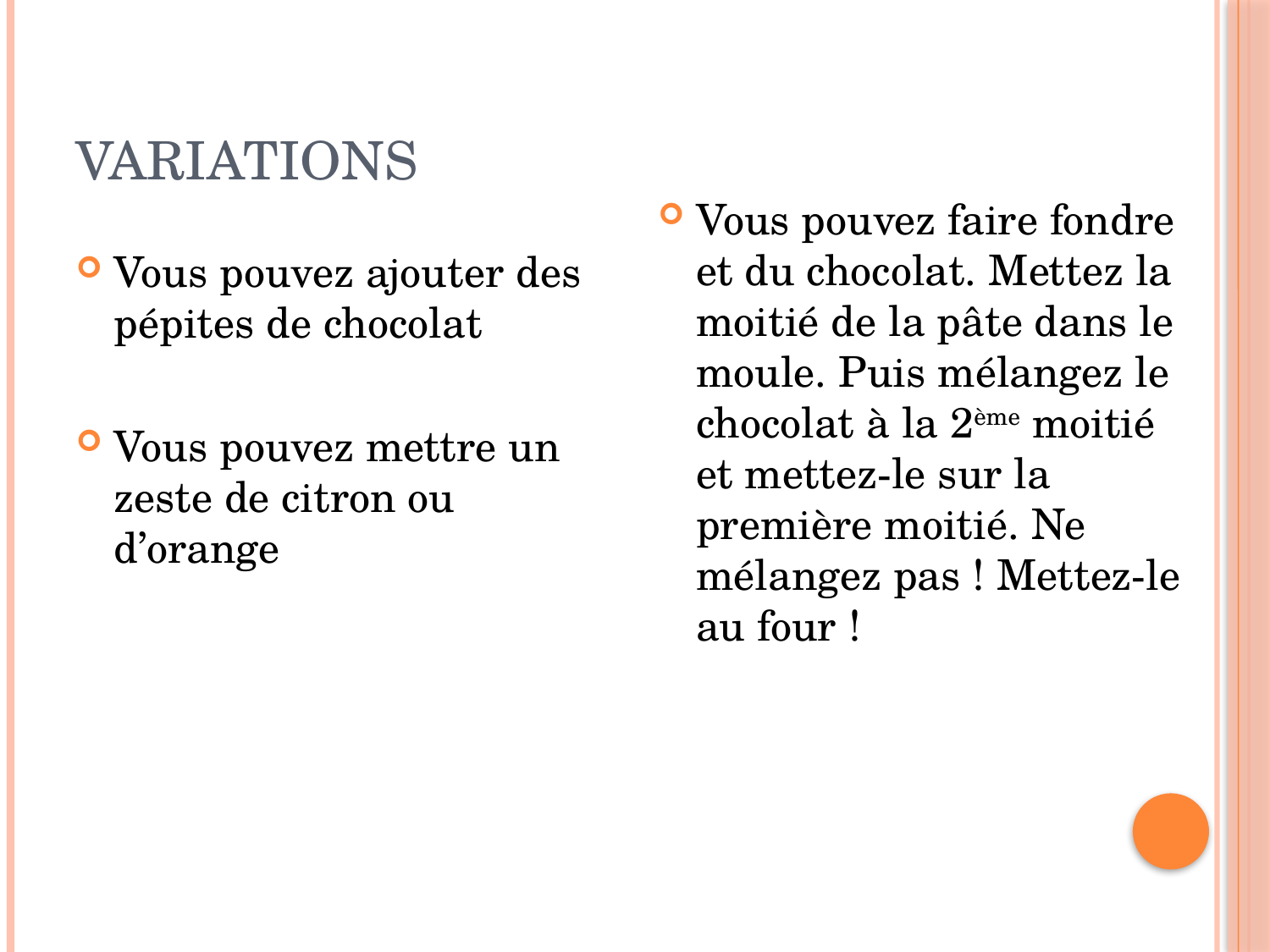

# Variations
Vous pouvez faire fondre et du chocolat. Mettez la moitié de la pâte dans le moule. Puis mélangez le chocolat à la 2ème moitié et mettez-le sur la première moitié. Ne mélangez pas ! Mettez-le au four !
Vous pouvez ajouter des pépites de chocolat

Vous pouvez mettre un zeste de citron ou d’orange